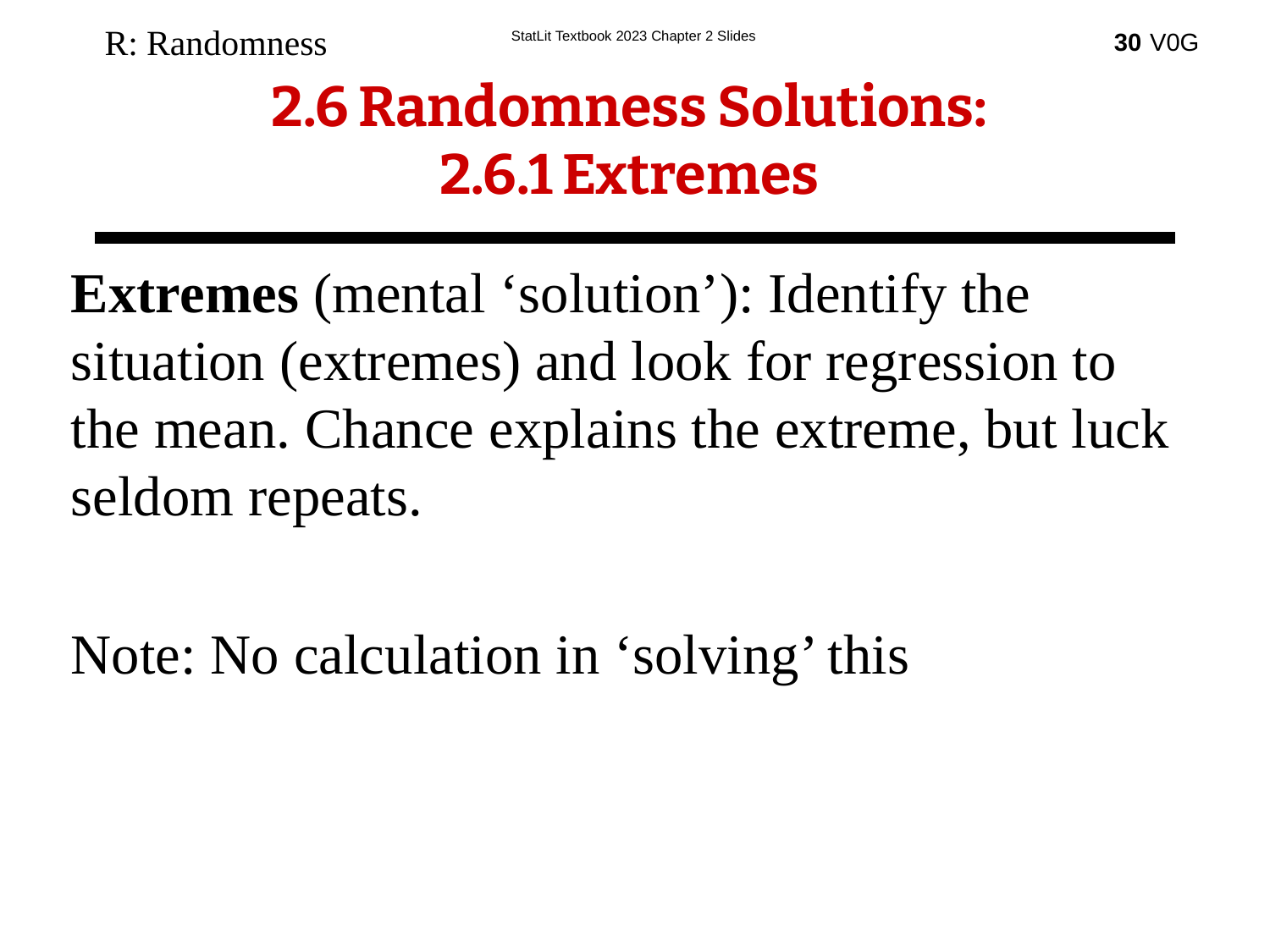

2.6 Randomness Solutions:
2.6.1 Extremes
R: Randomness
30
Extremes (mental ‘solution’): Identify the situation (extremes) and look for regression to the mean. Chance explains the extreme, but luck seldom repeats.

Note: No calculation in ‘solving’ this